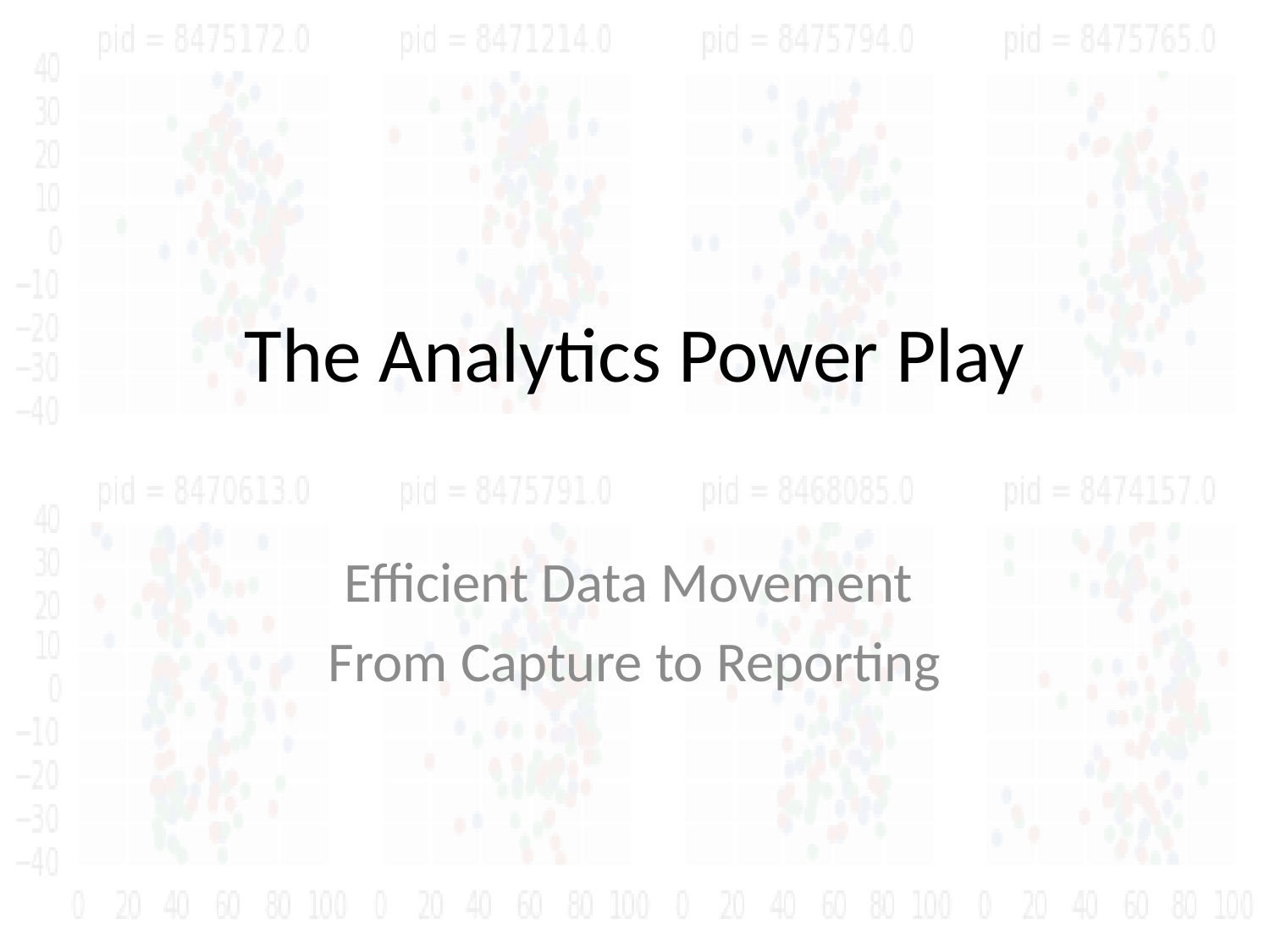

# The Analytics Power Play
Efficient Data Movement
From Capture to Reporting